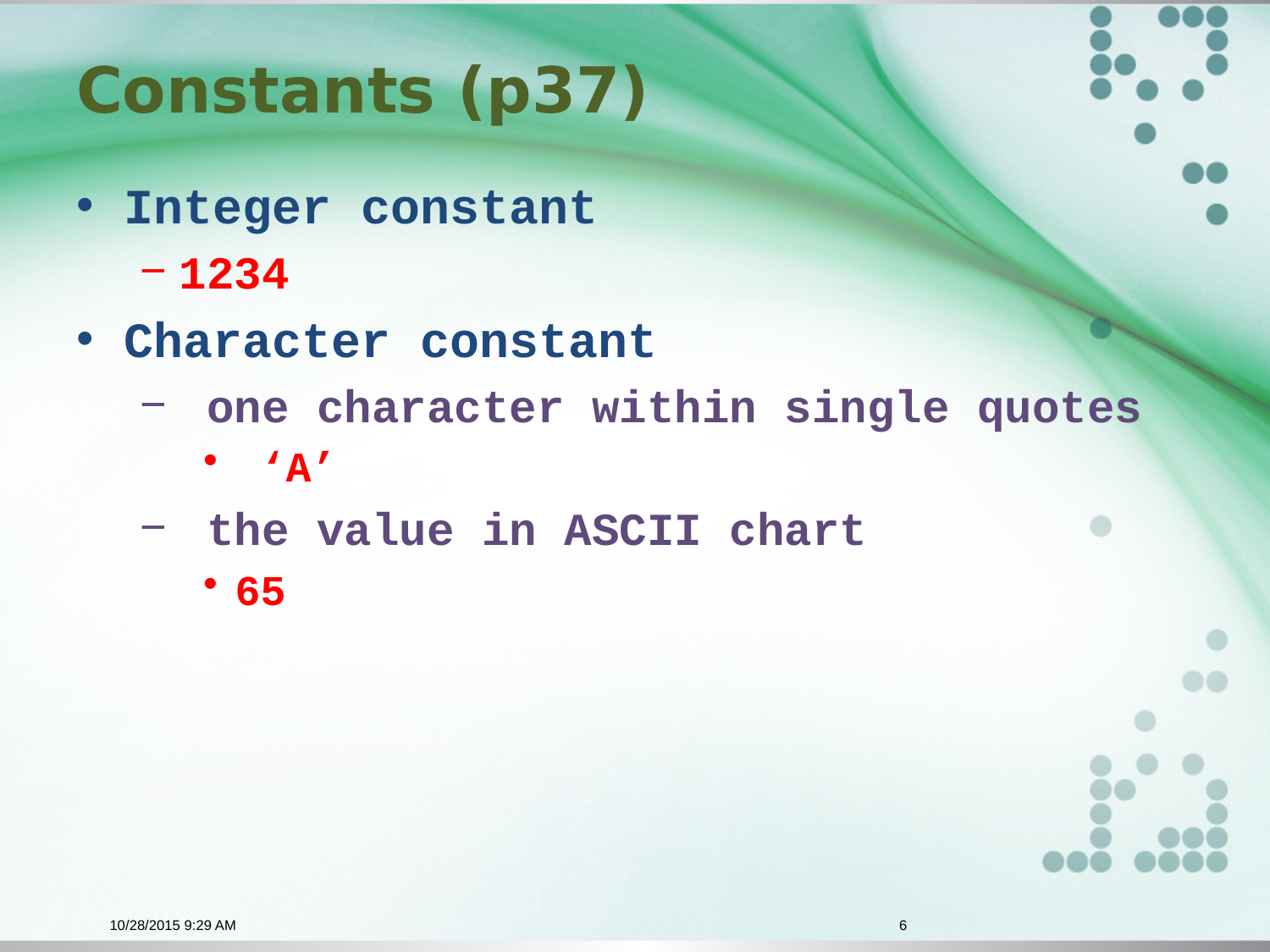

# Constants (p37)
Integer constant
1234
Character constant
 one character within single quotes
 ‘A’
 the value in ASCII chart
65
10/28/2015 9:29 AM
6